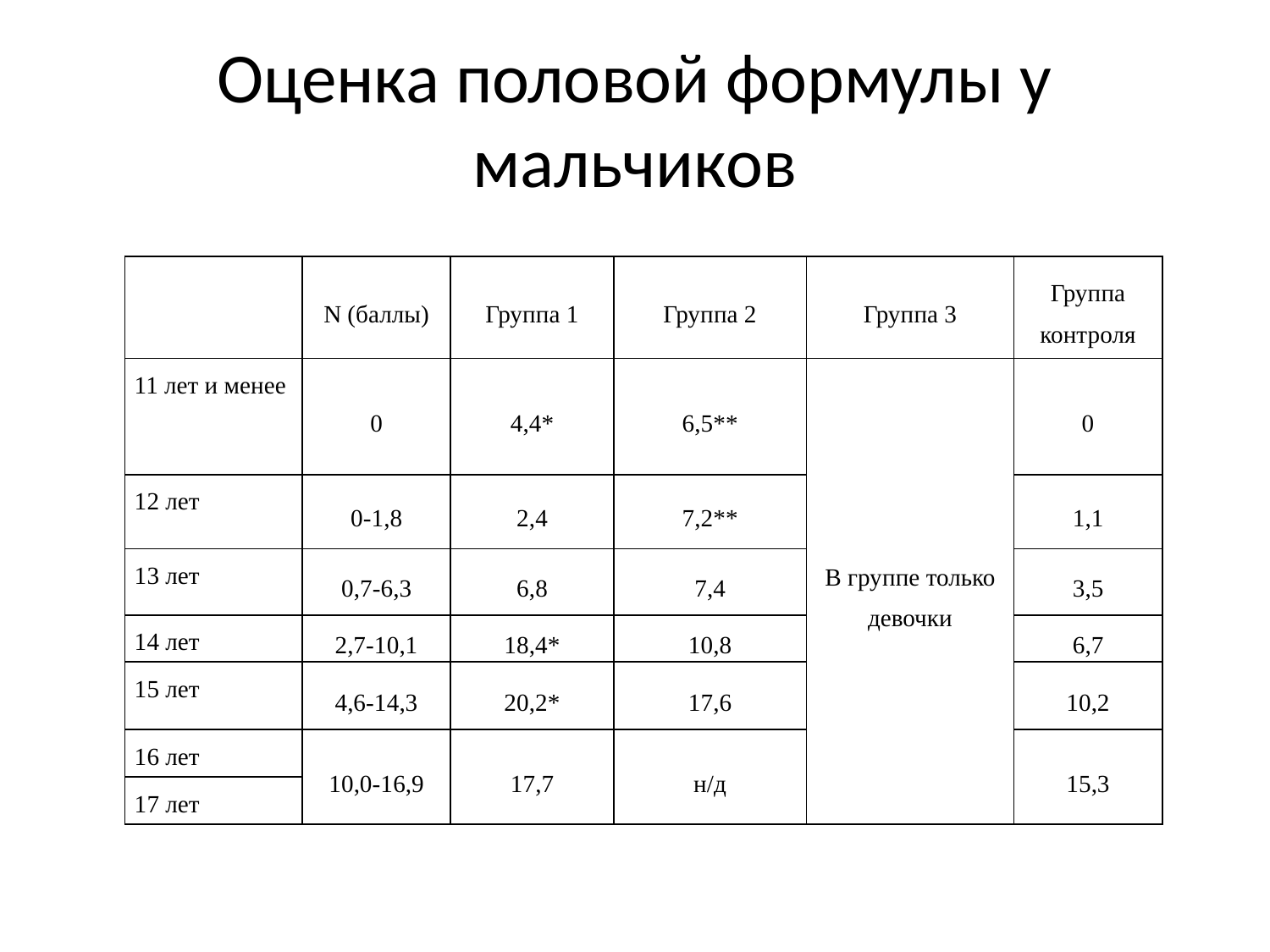

Оценка половой формулы у мальчиков
|  | N (баллы) | Группа 1 | Группа 2 | Группа 3 | Группа контроля |
| --- | --- | --- | --- | --- | --- |
| 11 лет и менее | 0 | 4,4\* | 6,5\*\* | В группе только девочки | 0 |
| 12 лет | 0-1,8 | 2,4 | 7,2\*\* |  | 1,1 |
| 13 лет | 0,7-6,3 | 6,8 | 7,4 |  | 3,5 |
| 14 лет | 2,7-10,1 | 18,4\* | 10,8 |  | 6,7 |
| 15 лет | 4,6-14,3 | 20,2\* | 17,6 |  | 10,2 |
| 16 лет | 10,0-16,9 | 17,7 | н/д |  | 15,3 |
| 17 лет |  |  |  |  |  |